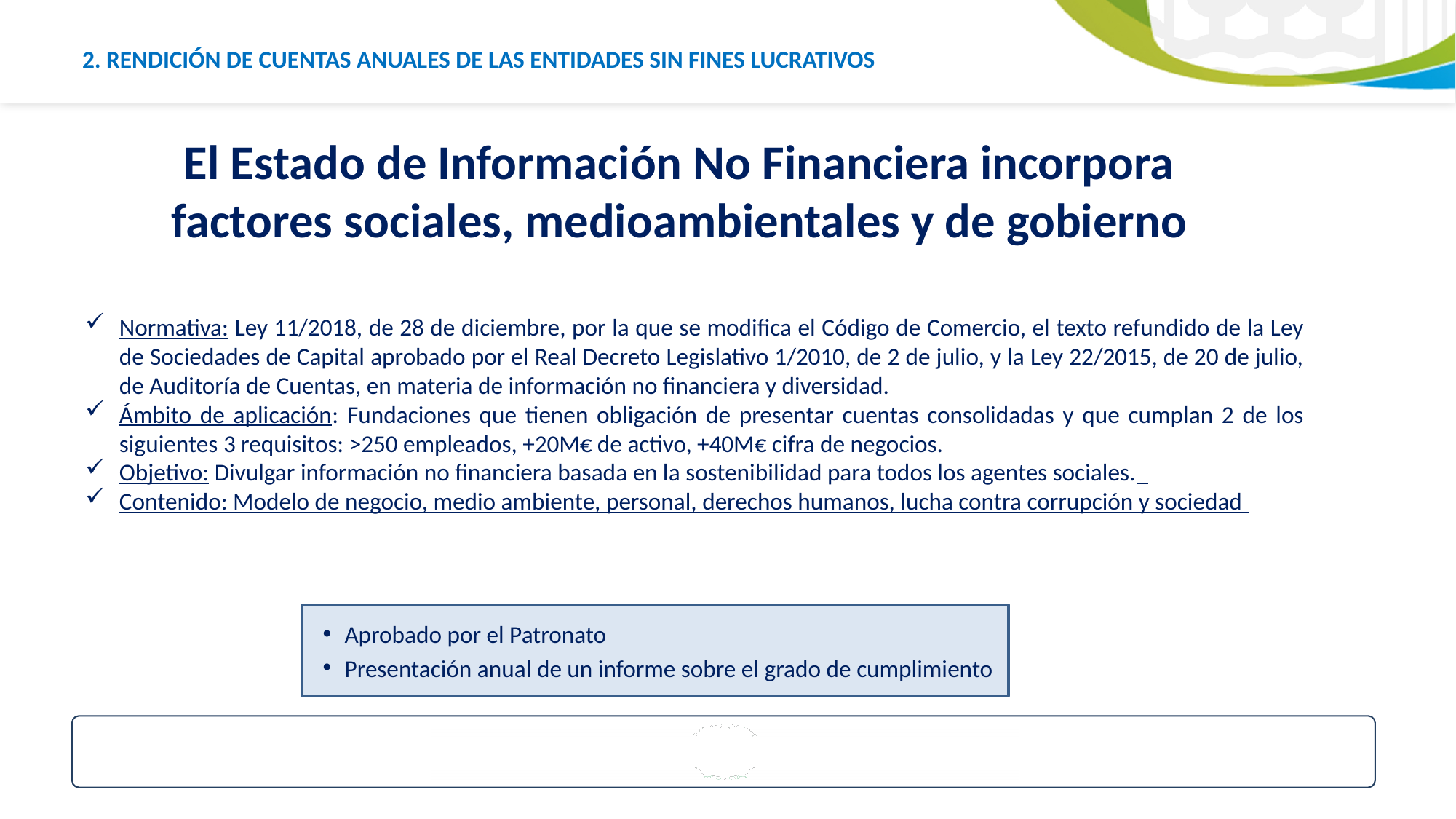

2. RENDICIÓN DE CUENTAS ANUALES DE LAS ENTIDADES SIN FINES LUCRATIVOS
El Estado de Información No Financiera incorpora factores sociales, medioambientales y de gobierno
Normativa: Ley 11/2018, de 28 de diciembre, por la que se modifica el Código de Comercio, el texto refundido de la Ley de Sociedades de Capital aprobado por el Real Decreto Legislativo 1/2010, de 2 de julio, y la Ley 22/2015, de 20 de julio, de Auditoría de Cuentas, en materia de información no financiera y diversidad.
Ámbito de aplicación: Fundaciones que tienen obligación de presentar cuentas consolidadas y que cumplan 2 de los siguientes 3 requisitos: >250 empleados, +20M€ de activo, +40M€ cifra de negocios.
Objetivo: Divulgar información no financiera basada en la sostenibilidad para todos los agentes sociales.
Contenido: Modelo de negocio, medio ambiente, personal, derechos humanos, lucha contra corrupción y sociedad
Aprobado por el Patronato
Presentación anual de un informe sobre el grado de cumplimiento